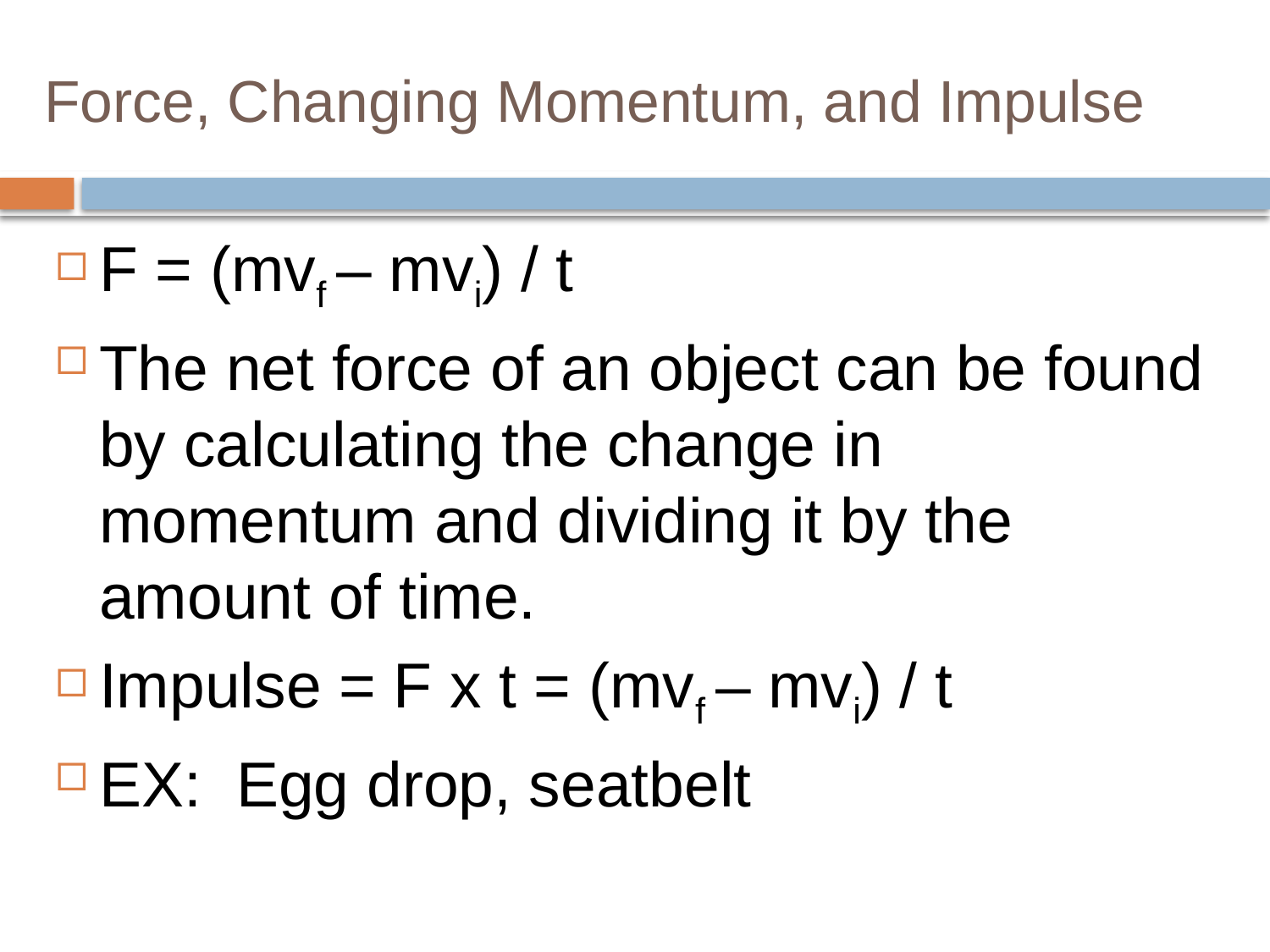

# Force, Changing Momentum, and Impulse
F = (mvf – mvi) / t
The net force of an object can be found by calculating the change in momentum and dividing it by the amount of time.
Impulse = F x t = (mvf – mvi) / t
EX:  Egg drop, seatbelt